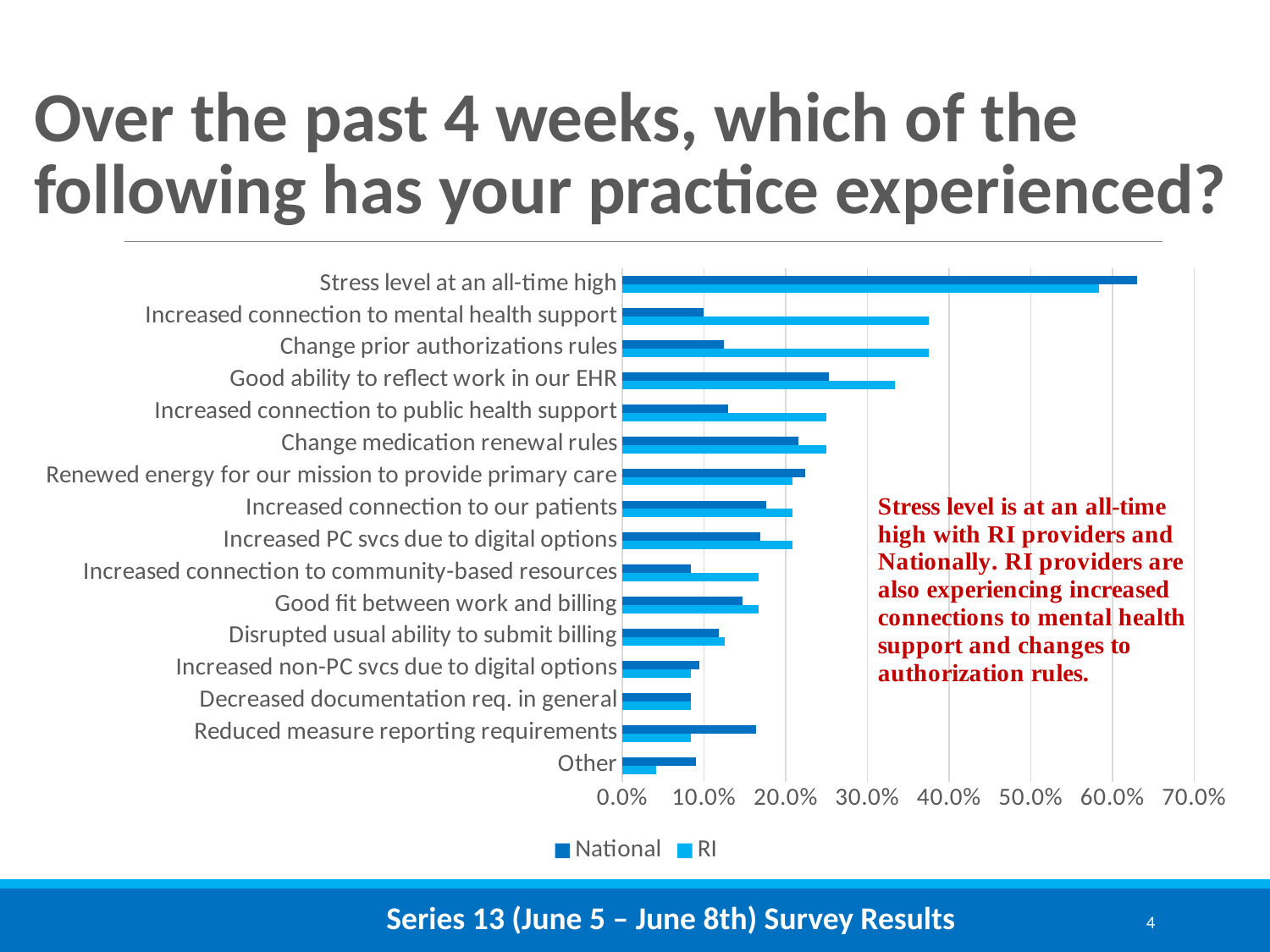

# Over the past 4 weeks, which of the following has your practice experienced?

### Chart

| Category |  |  |
|---|---|---|
| Other | 0.041666666666666664 | 0.09044368600682594 |
| Reduced measure reporting requirements | 0.08333333333333333 | 0.16382252559726962 |
| Decreased documentation req. in general | 0.08333333333333333 | 0.08361774744027303 |
| Increased non-PC svcs due to digital options | 0.08333333333333333 | 0.09385665529010238 |
| Disrupted usual ability to submit billing | 0.125 | 0.11774744027303755 |
| Good fit between work and billing | 0.16666666666666666 | 0.14675767918088736 |
| Increased connection to community-based resources | 0.16666666666666666 | 0.08361774744027303 |
| Increased PC svcs due to digital options | 0.20833333333333334 | 0.1689419795221843 |
| Increased connection to our patients | 0.20833333333333334 | 0.1757679180887372 |
| Renewed energy for our mission to provide primary care | 0.20833333333333334 | 0.2235494880546075 |
| Change medication renewal rules | 0.25 | 0.2150170648464164 |
| Increased connection to public health support | 0.25 | 0.1296928327645051 |
| Good ability to reflect work in our EHR | 0.3333333333333333 | 0.2525597269624573 |
| Change prior authorizations rules | 0.375 | 0.12457337883959044 |
| Increased connection to mental health support | 0.375 | 0.09897610921501707 |
| Stress level at an all-time high | 0.5833333333333334 | 0.6296928327645052 |
Series 13 (June 5 – June 8th) Survey Results
4